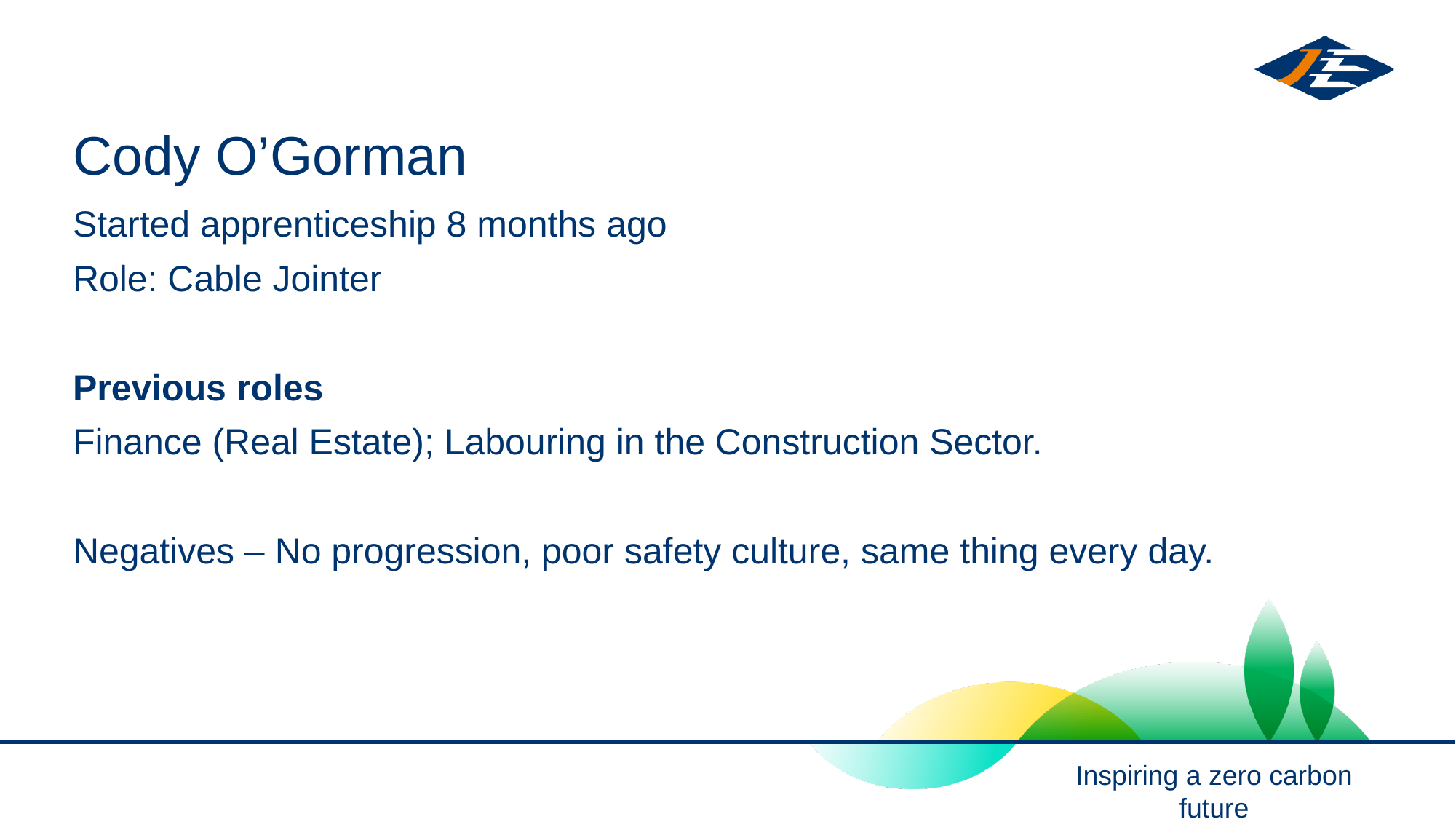

# Cody O’Gorman
Started apprenticeship 8 months ago
Role: Cable Jointer

Previous roles
Finance (Real Estate); Labouring in the Construction Sector.

Negatives – No progression, poor safety culture, same thing every day.